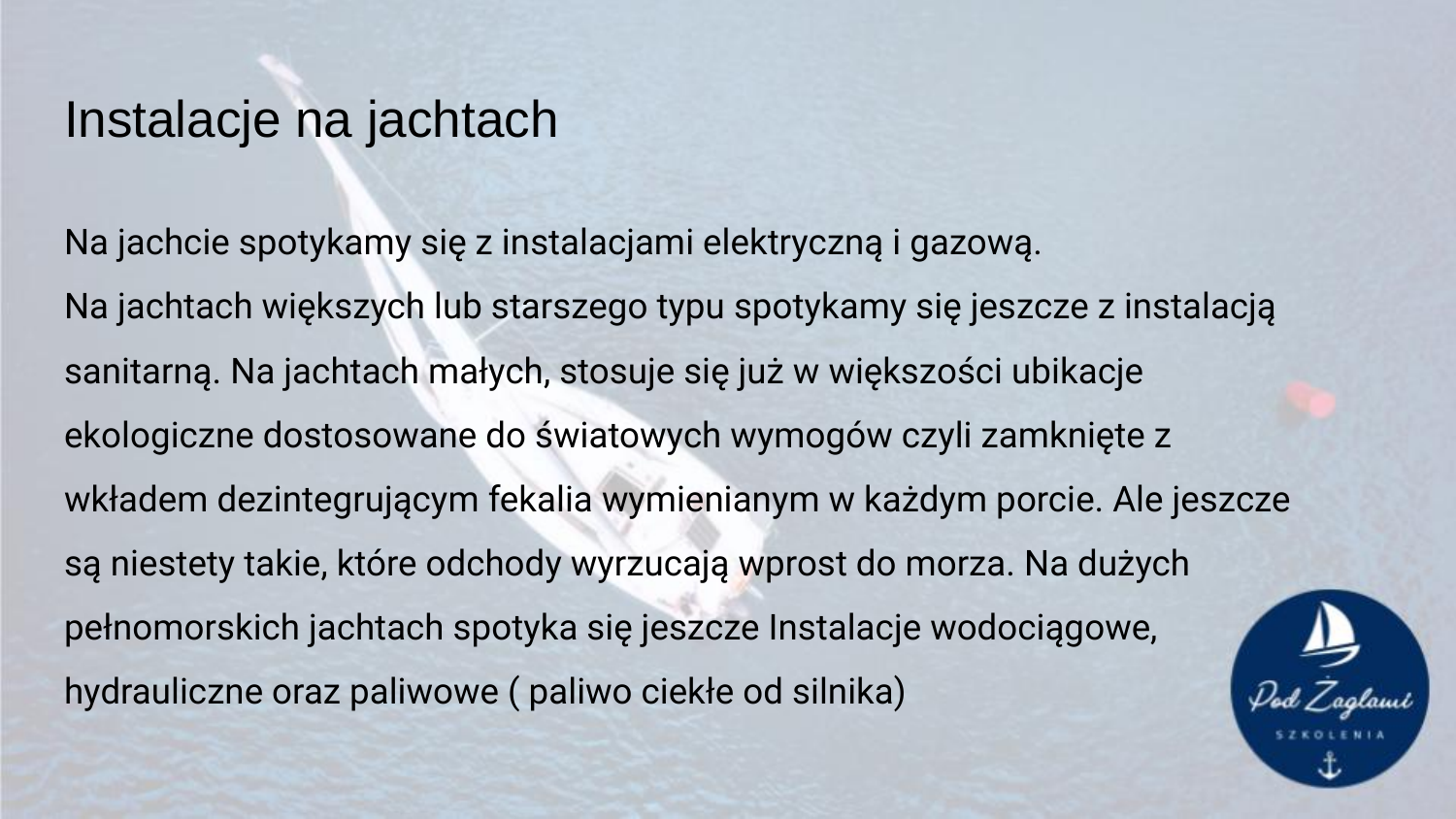

# Instalacje na jachtach
Na jachcie spotykamy się z instalacjami elektryczną i gazową.
Na jachtach większych lub starszego typu spotykamy się jeszcze z instalacją sanitarną. Na jachtach małych, stosuje się już w większości ubikacje ekologiczne dostosowane do światowych wymogów czyli zamknięte z wkładem dezintegrującym fekalia wymienianym w każdym porcie. Ale jeszcze są niestety takie, które odchody wyrzucają wprost do morza. Na dużych pełnomorskich jachtach spotyka się jeszcze Instalacje wodociągowe, hydrauliczne oraz paliwowe ( paliwo ciekłe od silnika)